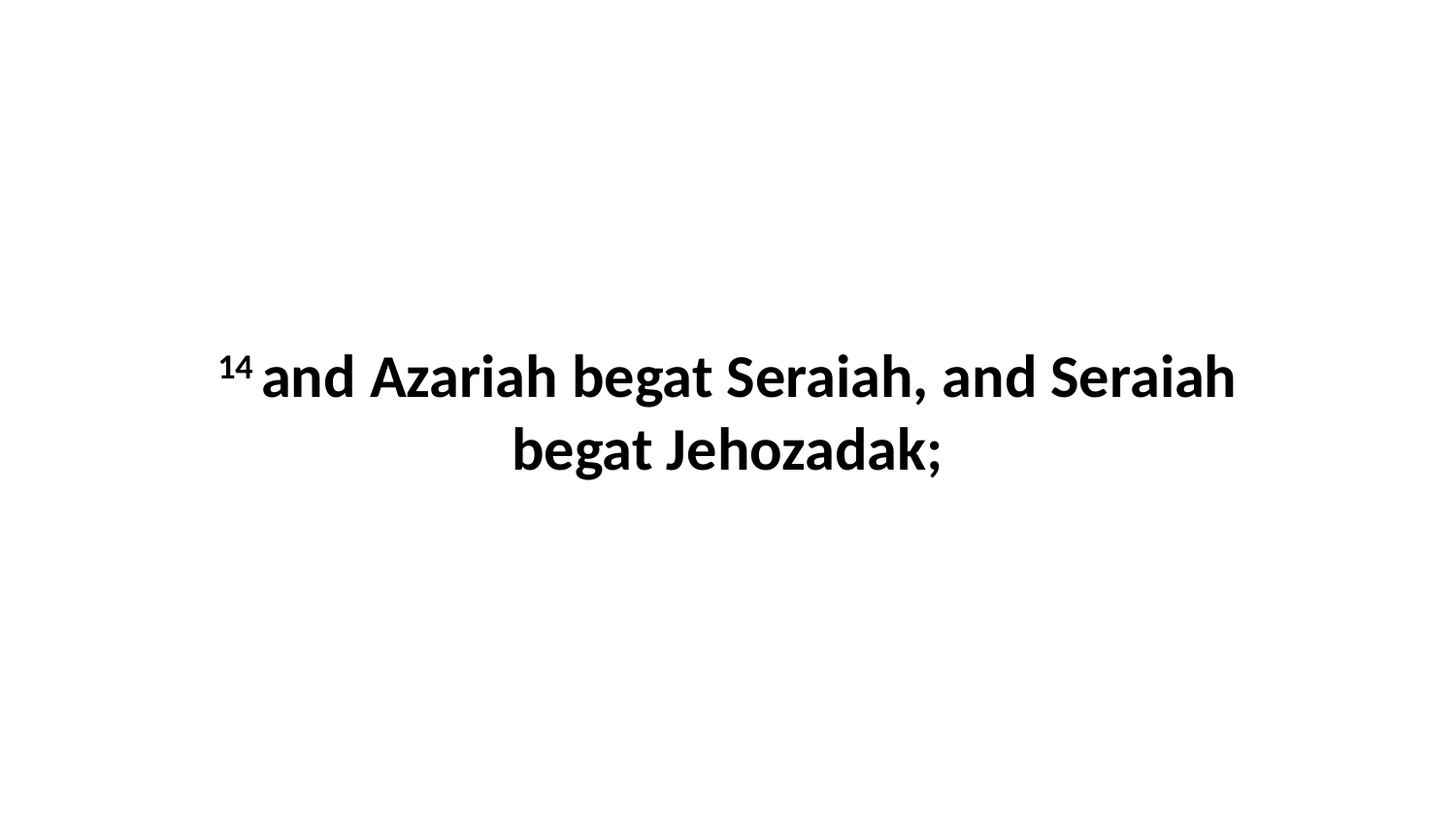

14 and Azariah begat Seraiah, and Seraiah begat Jehozadak;